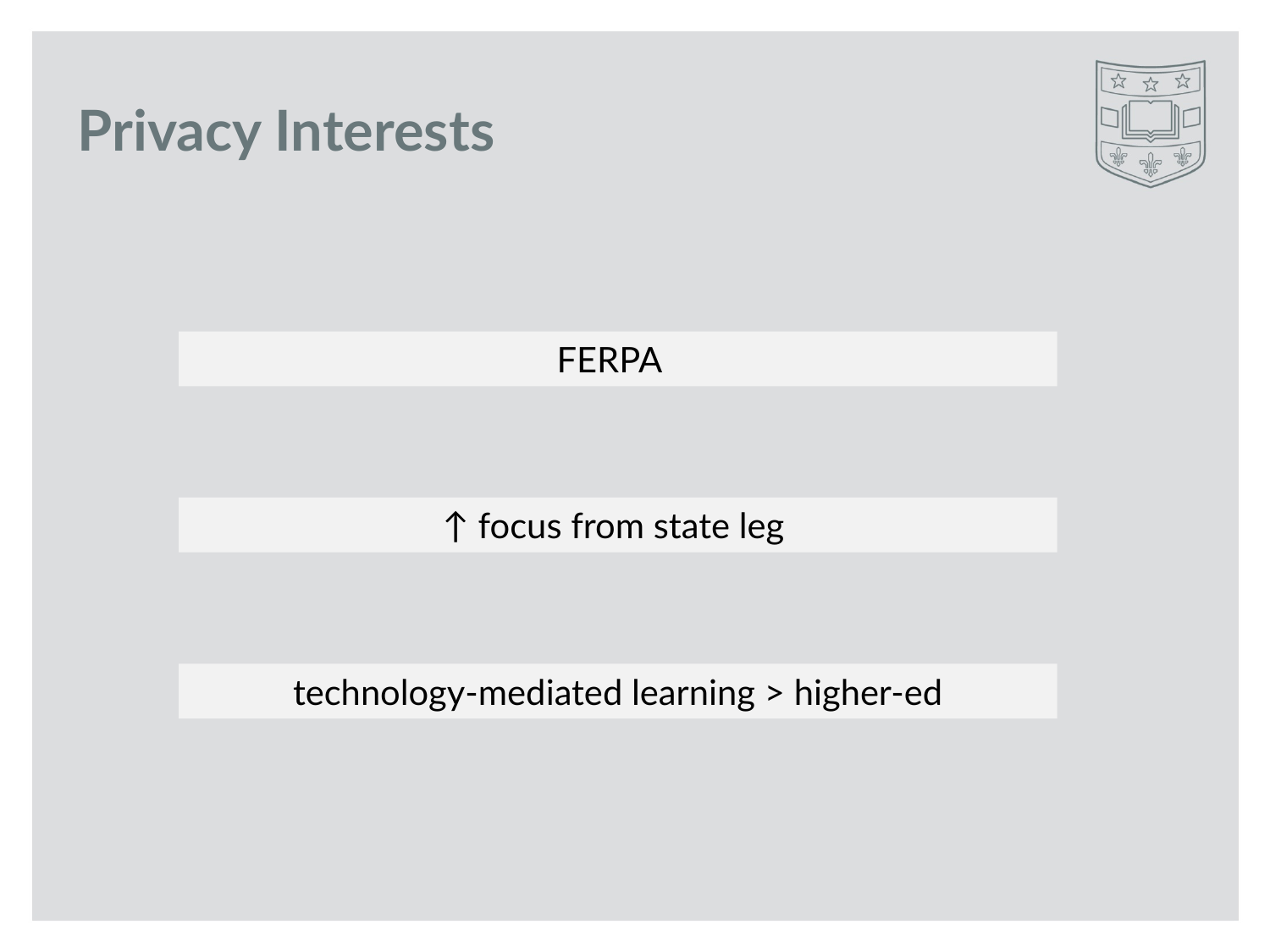

# Privacy Interests
FERPA
↑ focus from state leg
technology-mediated learning > higher-ed